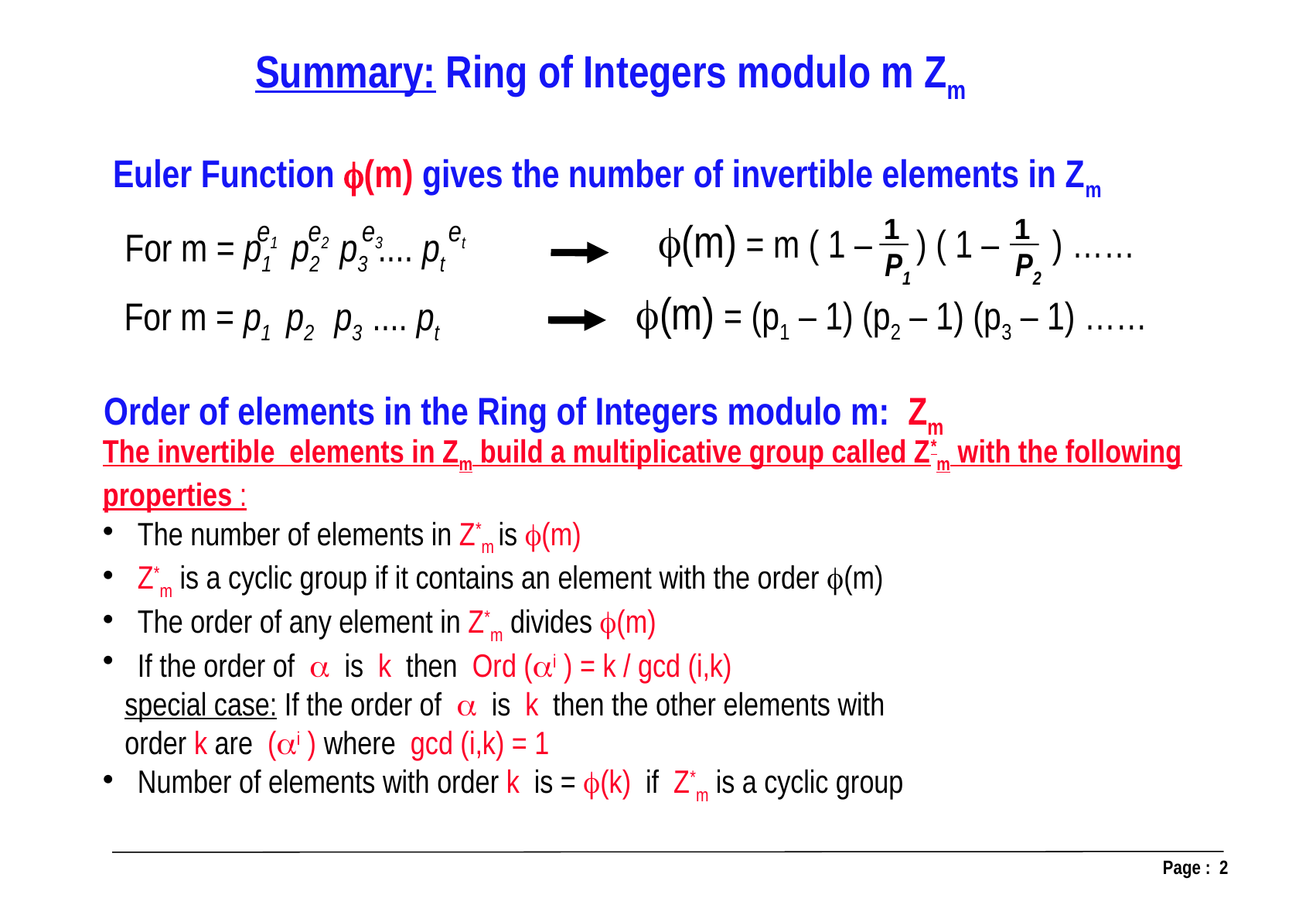

Summary: Ring of Integers modulo m Zm
Euler Function φ(m) gives the number of invertible elements in Zm

For m = p1    p2    p3  .... pt
1
P1

1
P2

 φ(m) = m ( 1 –     ) ( 1 –      ) ……
 e1     e2     e3          et

For m = p1   p2    p3  .... pt
 φ(m) = (p1 – 1) (p2 – 1) (p3 – 1) ……

Order of elements in the Ring of Integers modulo m:  Zm
The invertible  elements in Zm build a multiplicative group called Z*m with the following properties :
 The number of elements in Z*m is φ(m)
 Z*m is a cyclic group if it contains an element with the order φ(m)
 The order of any element in Z*m divides φ(m)
 If the order of  α  is  k  then  Ord (αi ) = k / gcd (i,k)
   special case: If the order of  α  is  k  then the other elements with
   order k are  (αi ) where  gcd (i,k) = 1
 Number of elements with order k  is = φ(k)  if  Z*m is a cyclic group